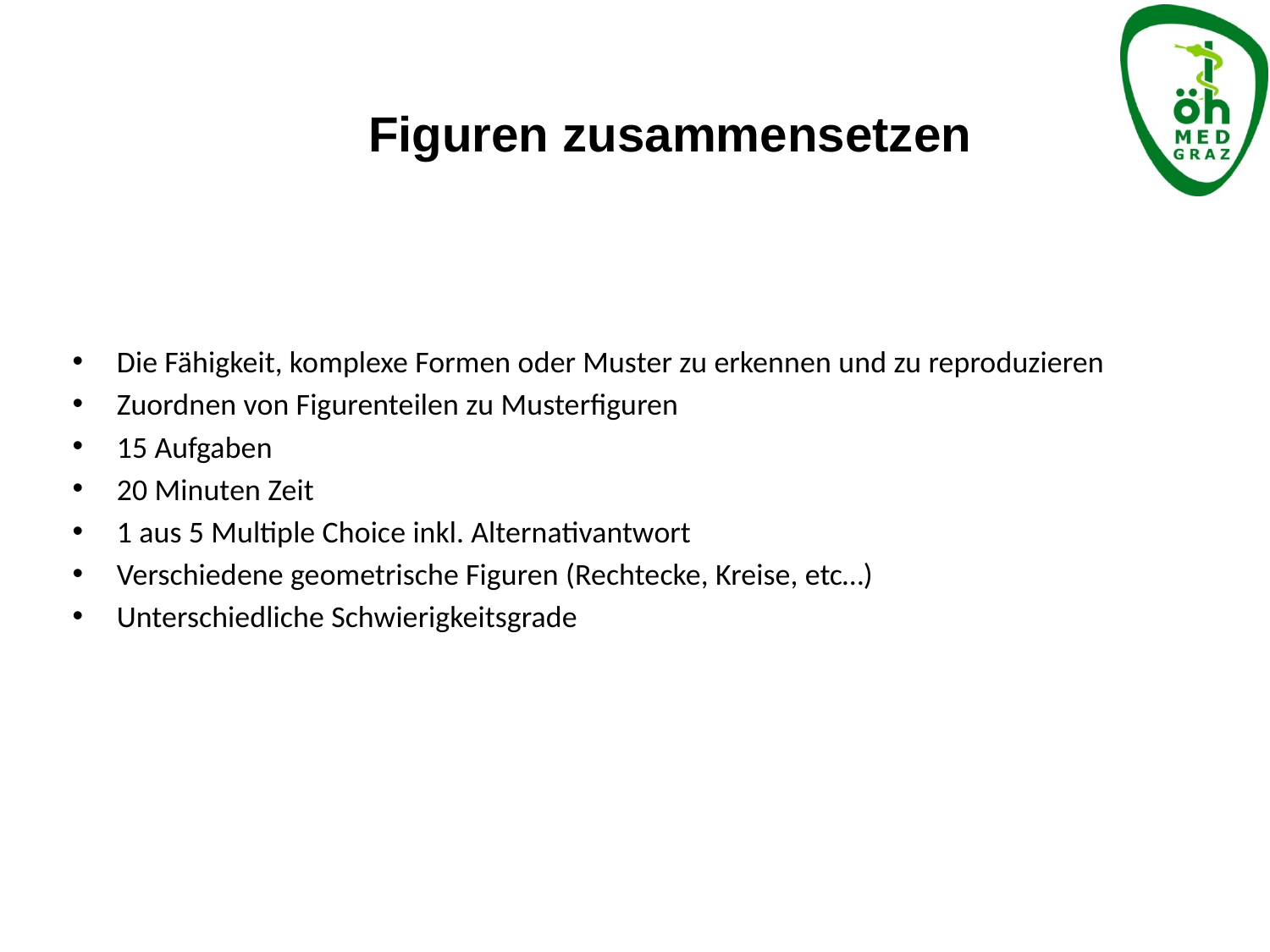

Figuren zusammensetzen
Die Fähigkeit, komplexe Formen oder Muster zu erkennen und zu reproduzieren
Zuordnen von Figurenteilen zu Musterfiguren
15 Aufgaben
20 Minuten Zeit
1 aus 5 Multiple Choice inkl. Alternativantwort
Verschiedene geometrische Figuren (Rechtecke, Kreise, etc…)
Unterschiedliche Schwierigkeitsgrade